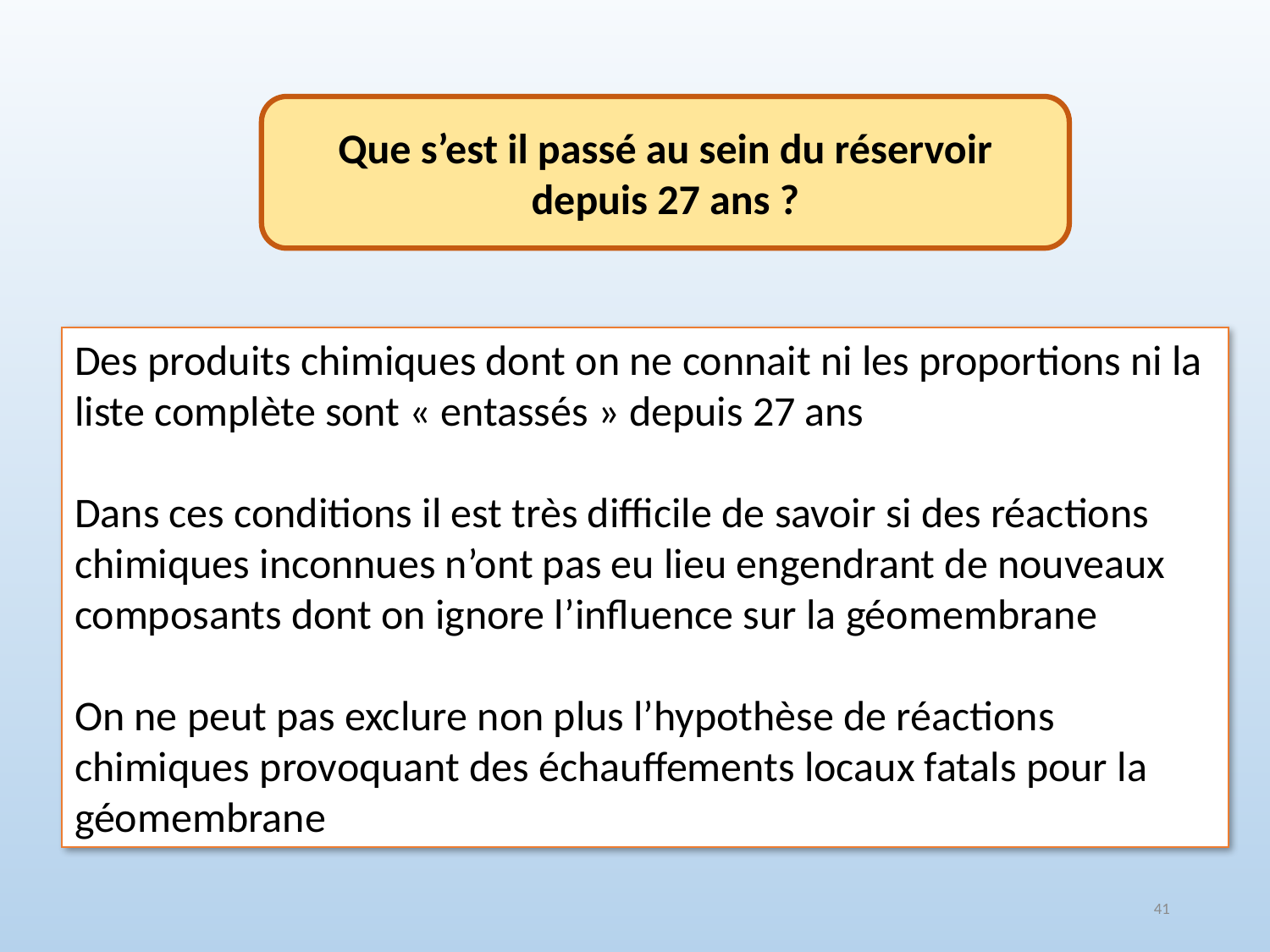

Que s’est il passé au sein du réservoir depuis 27 ans ?
Des produits chimiques dont on ne connait ni les proportions ni la liste complète sont « entassés » depuis 27 ans

Dans ces conditions il est très difficile de savoir si des réactions chimiques inconnues n’ont pas eu lieu engendrant de nouveaux composants dont on ignore l’influence sur la géomembrane

On ne peut pas exclure non plus l’hypothèse de réactions chimiques provoquant des échauffements locaux fatals pour la géomembrane
41